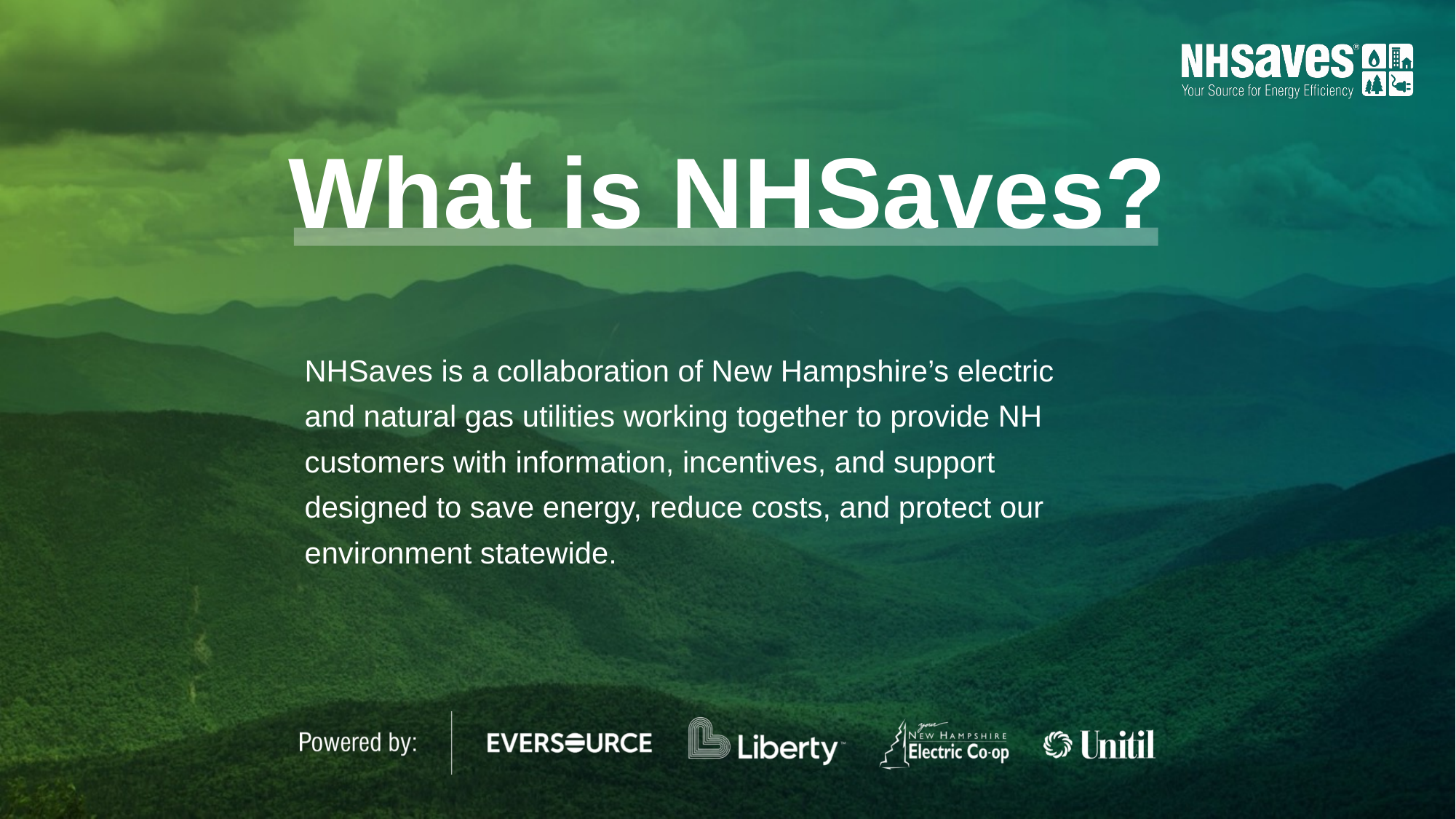

What is NHSaves?

NHSaves is a collaboration of New Hampshire’s electric and natural gas utilities working together to provide NH customers with information, incentives, and support designed to save energy, reduce costs, and protect our environment statewide.